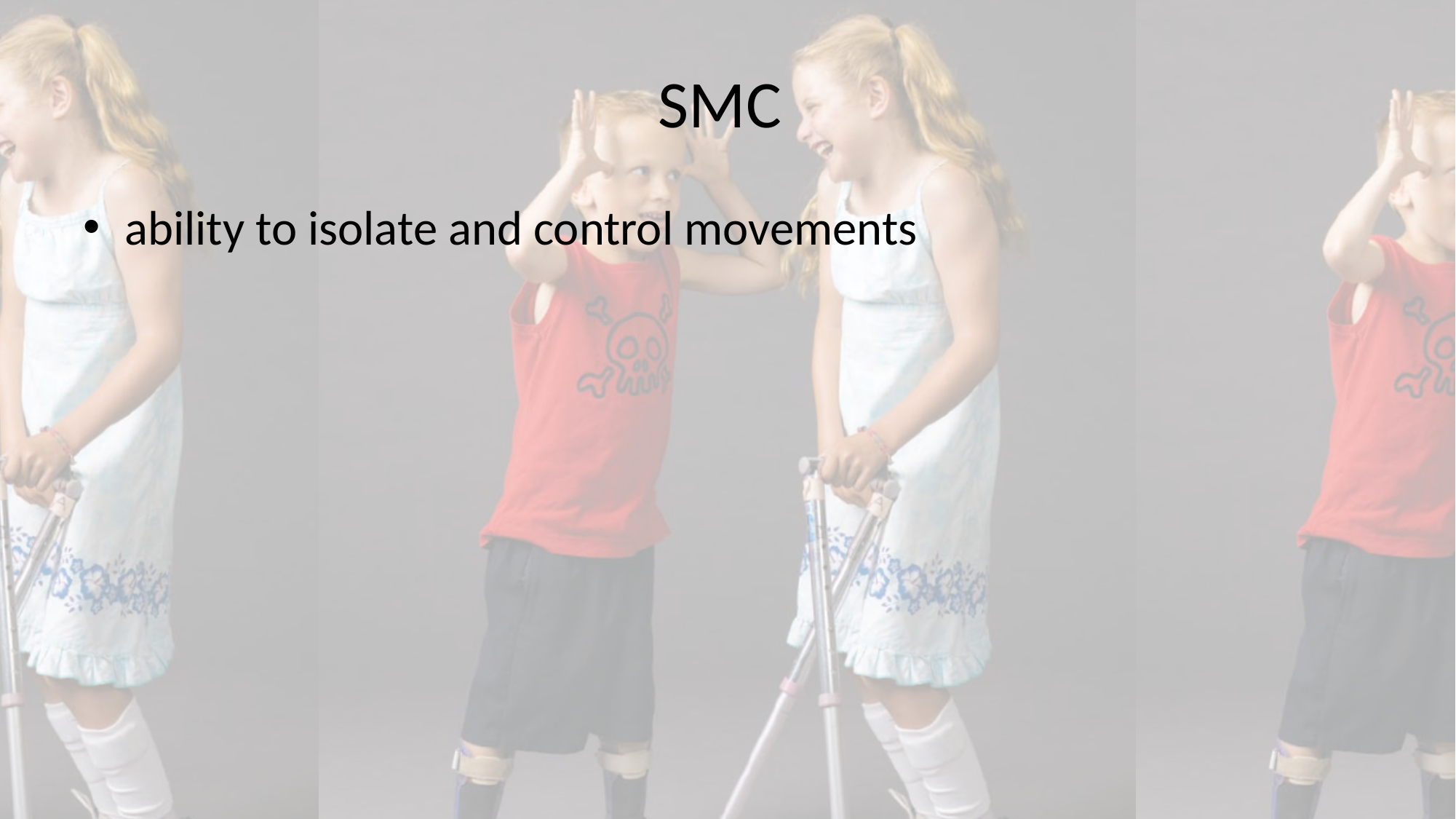

# SMC
ability to isolate and control movements